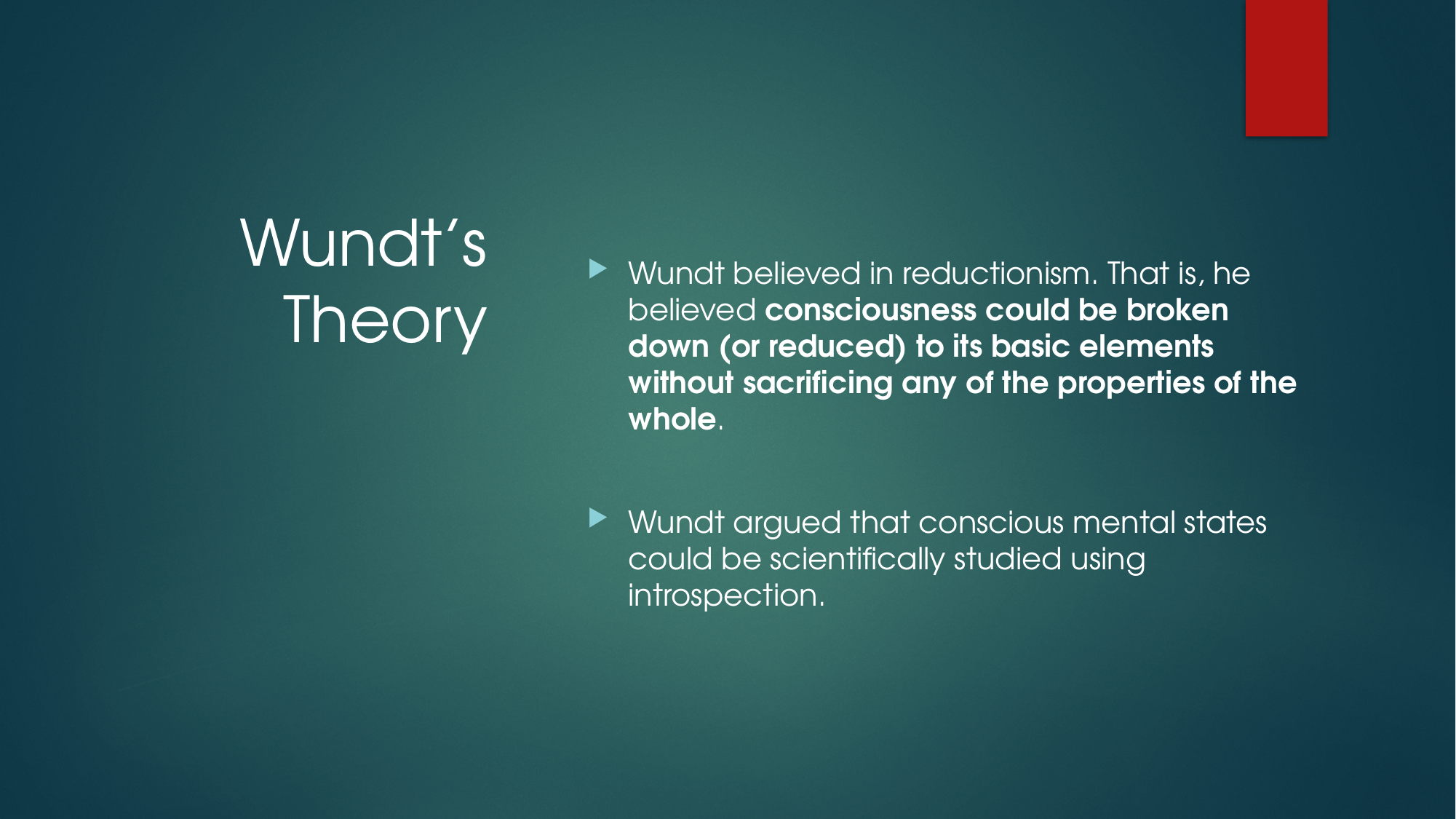

# Wundt’s Theory

Wundt believed in reductionism. That is, he believed consciousness could be broken down (or reduced) to its basic elements without sacrificing any of the properties of the whole.

Wundt argued that conscious mental states could be scientifically studied using introspection.